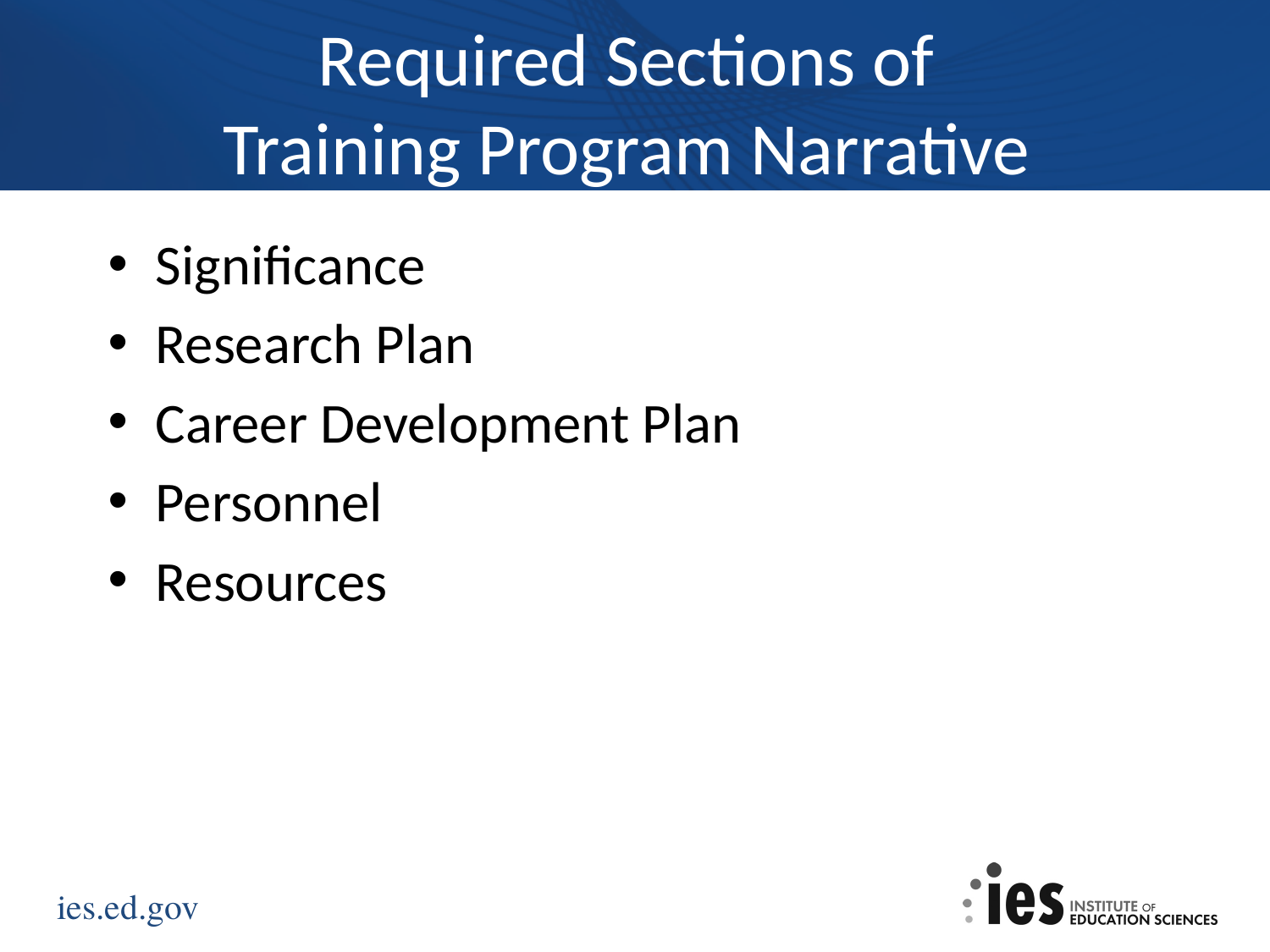

# Required Sections of Training Program Narrative
Significance
Research Plan
Career Development Plan
Personnel
Resources